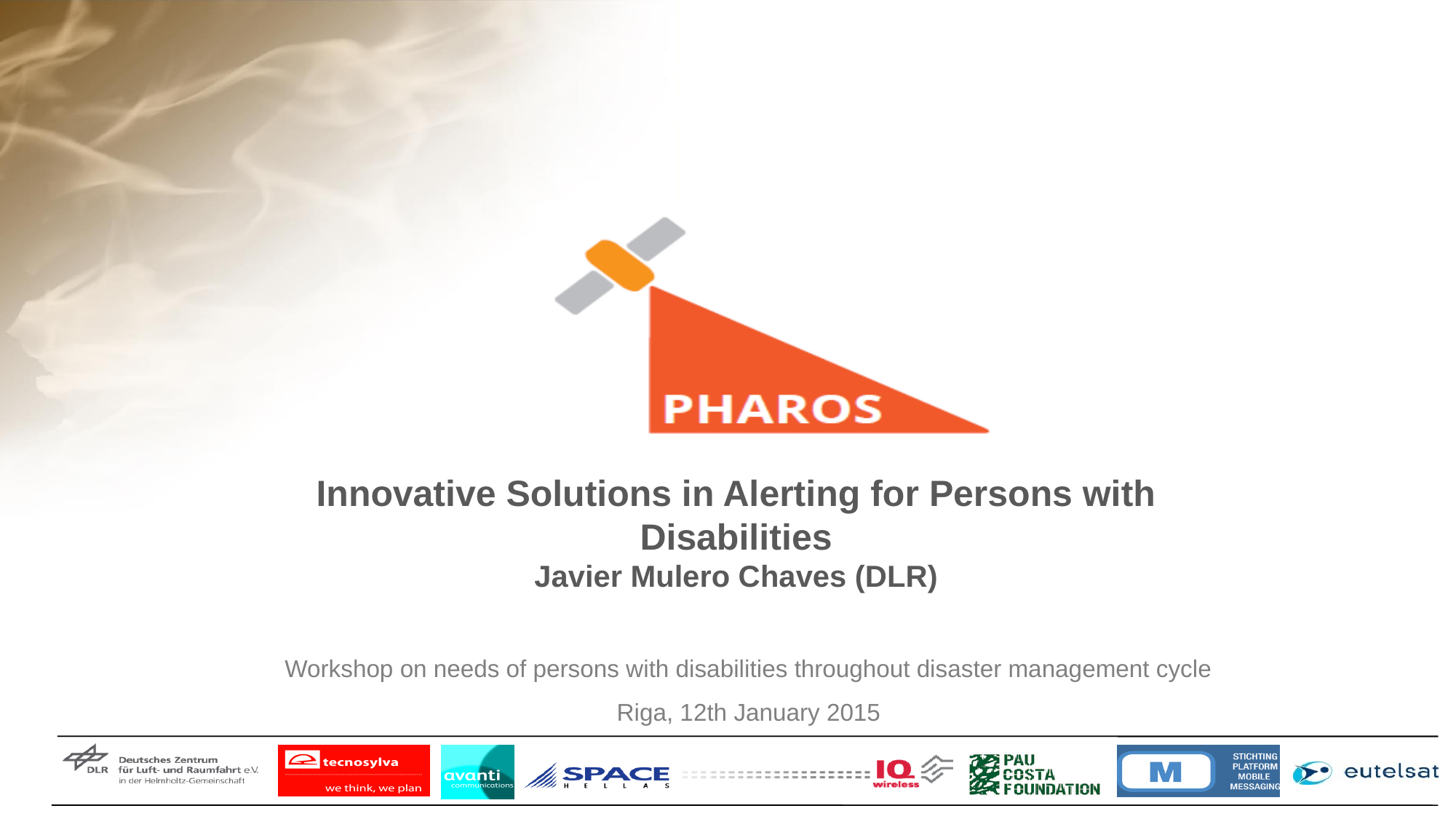

# Innovative Solutions in Alerting for Persons with Disabilities Javier Mulero Chaves (DLR)
Workshop on needs of persons with disabilities throughout disaster management cycle
Riga, 12th January 2015